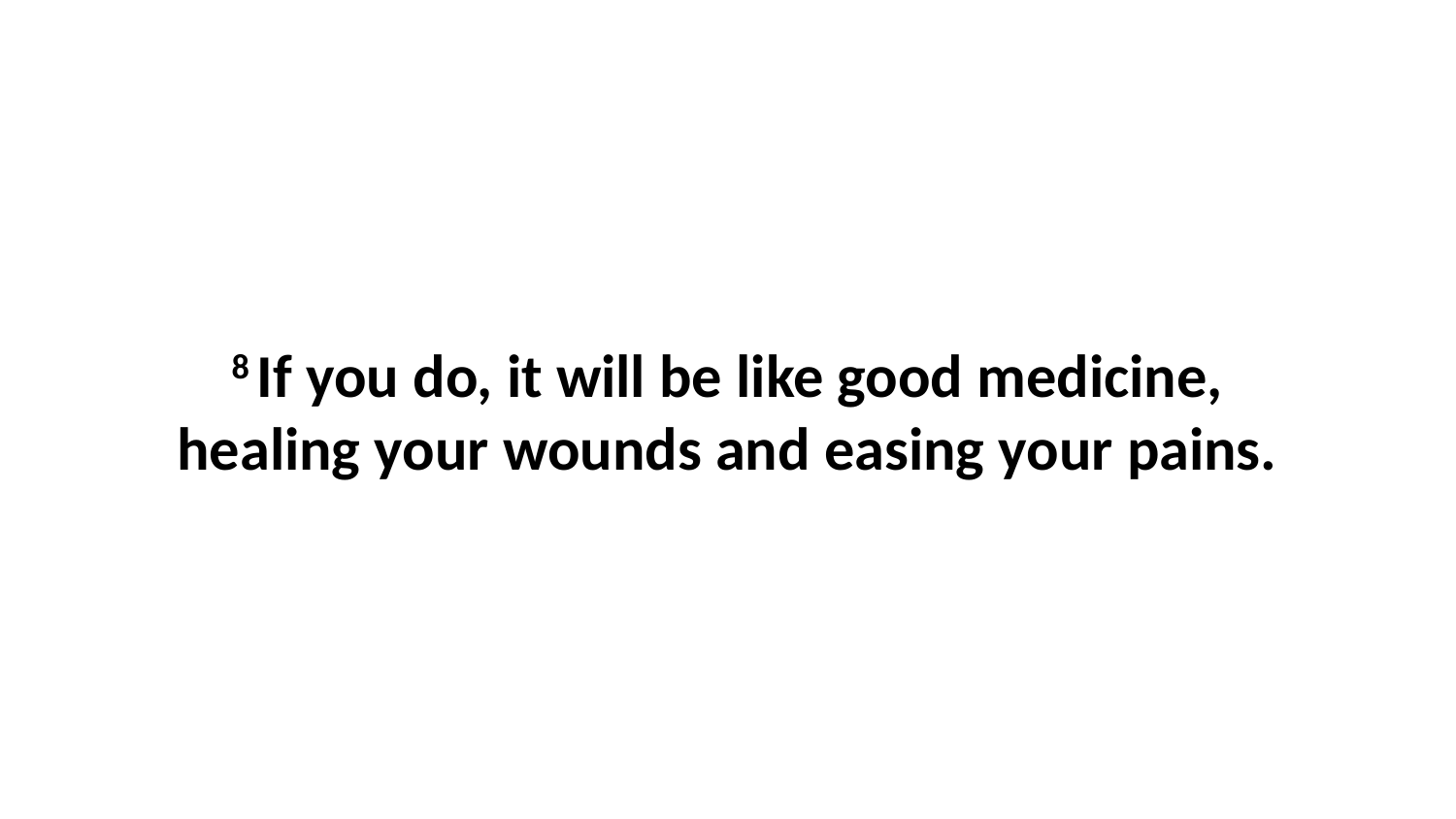

8 If you do, it will be like good medicine, healing your wounds and easing your pains.